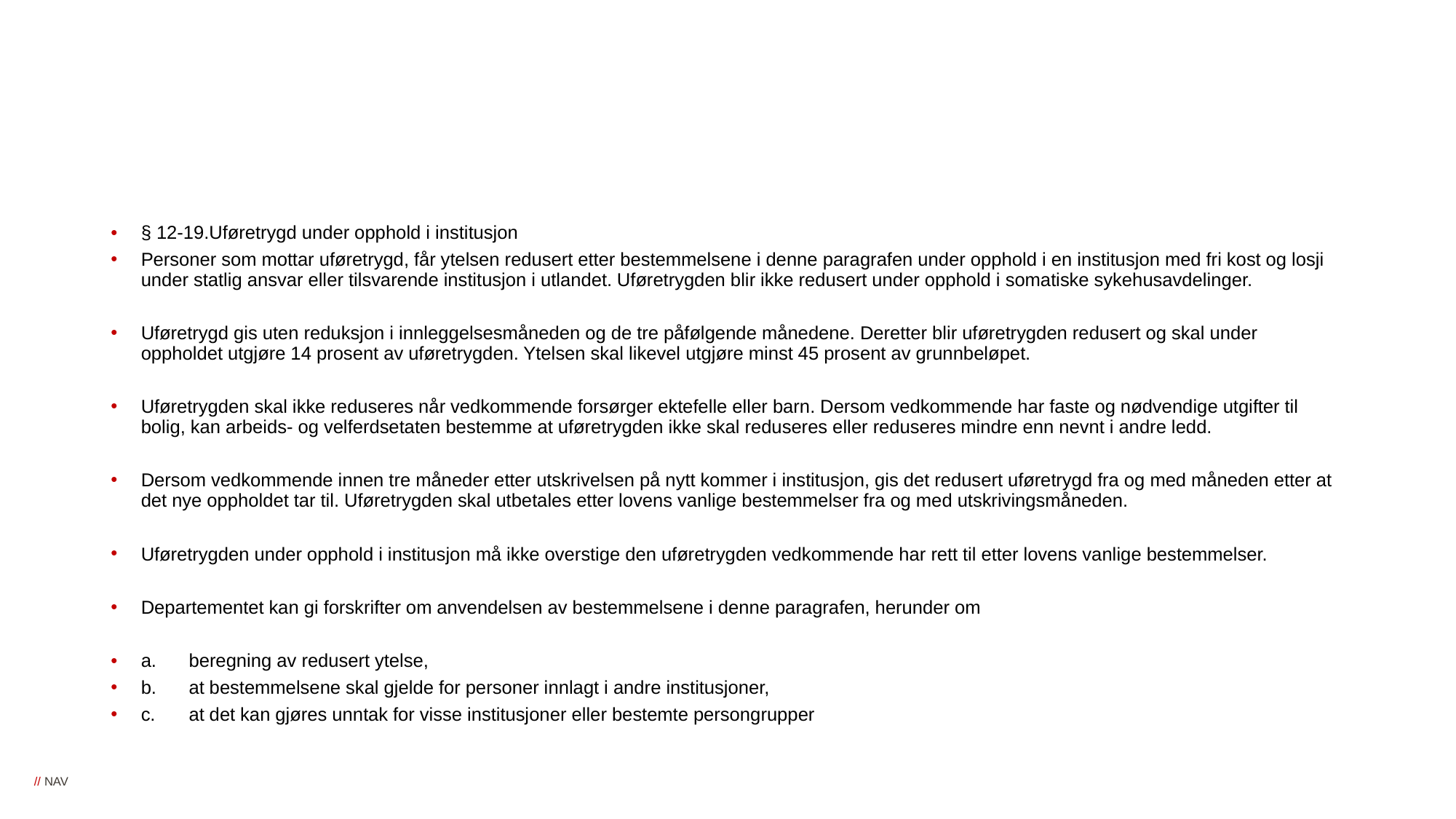

#
§ 12-19.Uføretrygd under opphold i institusjon
Personer som mottar uføretrygd, får ytelsen redusert etter bestemmelsene i denne paragrafen under opphold i en institusjon med fri kost og losji under statlig ansvar eller tilsvarende institusjon i utlandet. Uføretrygden blir ikke redusert under opphold i somatiske sykehusavdelinger.

Uføretrygd gis uten reduksjon i innleggelsesmåneden og de tre påfølgende månedene. Deretter blir uføretrygden redusert og skal under oppholdet utgjøre 14 prosent av uføretrygden. Ytelsen skal likevel utgjøre minst 45 prosent av grunnbeløpet.

Uføretrygden skal ikke reduseres når vedkommende forsørger ektefelle eller barn. Dersom vedkommende har faste og nødvendige utgifter til bolig, kan arbeids- og velferdsetaten bestemme at uføretrygden ikke skal reduseres eller reduseres mindre enn nevnt i andre ledd.

Dersom vedkommende innen tre måneder etter utskrivelsen på nytt kommer i institusjon, gis det redusert uføretrygd fra og med måneden etter at det nye oppholdet tar til. Uføretrygden skal utbetales etter lovens vanlige bestemmelser fra og med utskrivingsmåneden.

Uføretrygden under opphold i institusjon må ikke overstige den uføretrygden vedkommende har rett til etter lovens vanlige bestemmelser.

Departementet kan gi forskrifter om anvendelsen av bestemmelsene i denne paragrafen, herunder om

a.	beregning av redusert ytelse,
b.	at bestemmelsene skal gjelde for personer innlagt i andre institusjoner,
c.	at det kan gjøres unntak for visse institusjoner eller bestemte persongrupper